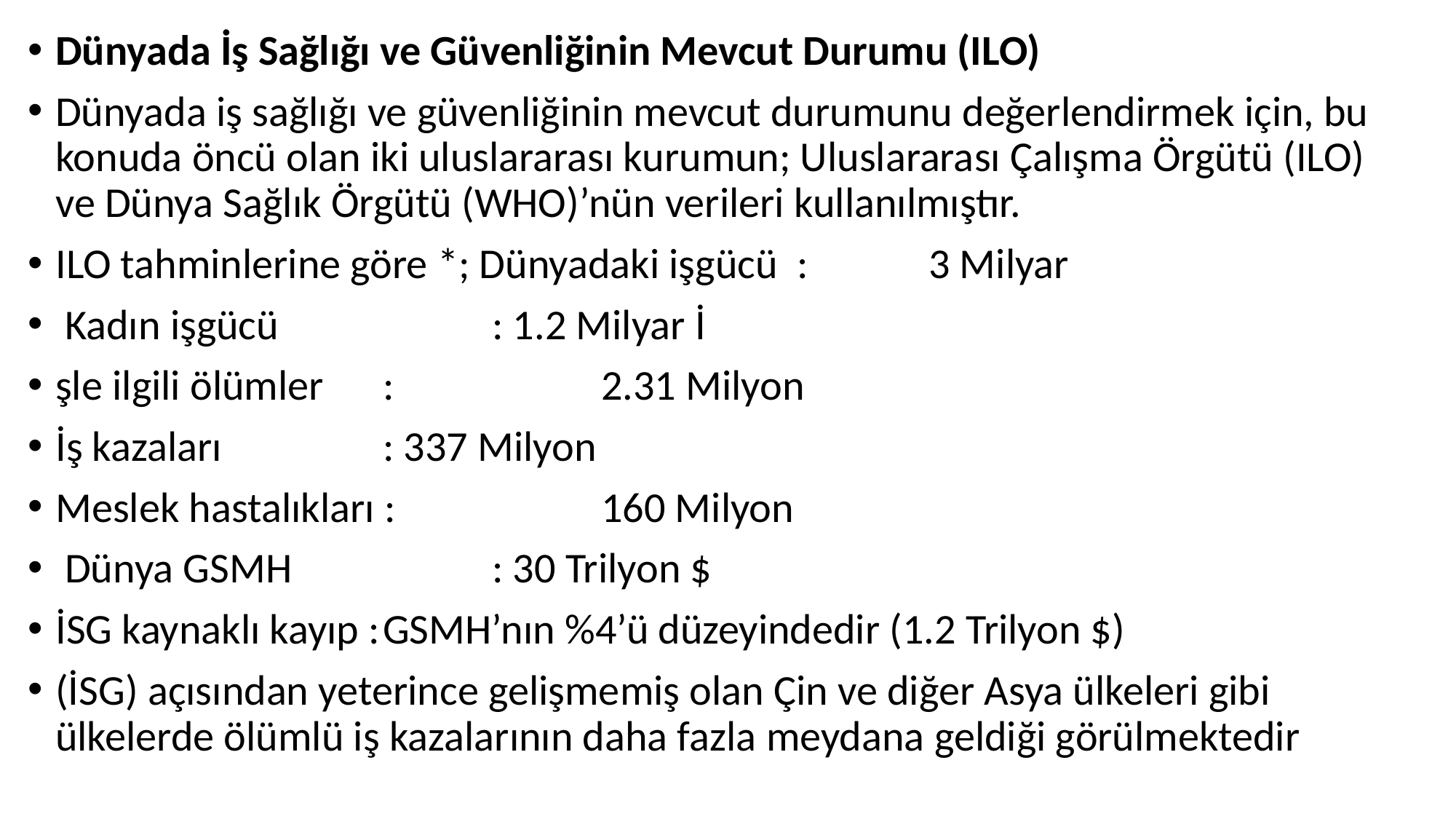

Dünyada İş Sağlığı ve Güvenliğinin Mevcut Durumu (ILO)
Dünyada iş sağlığı ve güvenliğinin mevcut durumunu değerlendirmek için, bu konuda öncü olan iki uluslararası kurumun; Uluslararası Çalışma Örgütü (ILO) ve Dünya Sağlık Örgütü (WHO)’nün verileri kullanılmıştır.
ILO tahminlerine göre *; Dünyadaki işgücü  :		3 Milyar
 Kadın işgücü		: 1.2 Milyar İ
şle ilgili ölümler	:		2.31 Milyon
İş kazaları		: 337 Milyon
Meslek hastalıkları :		160 Milyon
 Dünya GSMH		: 30 Trilyon $
İSG kaynaklı kayıp :	GSMH’nın %4’ü düzeyindedir (1.2 Trilyon $)
(İSG) açısından yeterince gelişmemiş olan Çin ve diğer Asya ülkeleri gibi ülkelerde ölümlü iş kazalarının daha fazla meydana geldiği görülmektedir